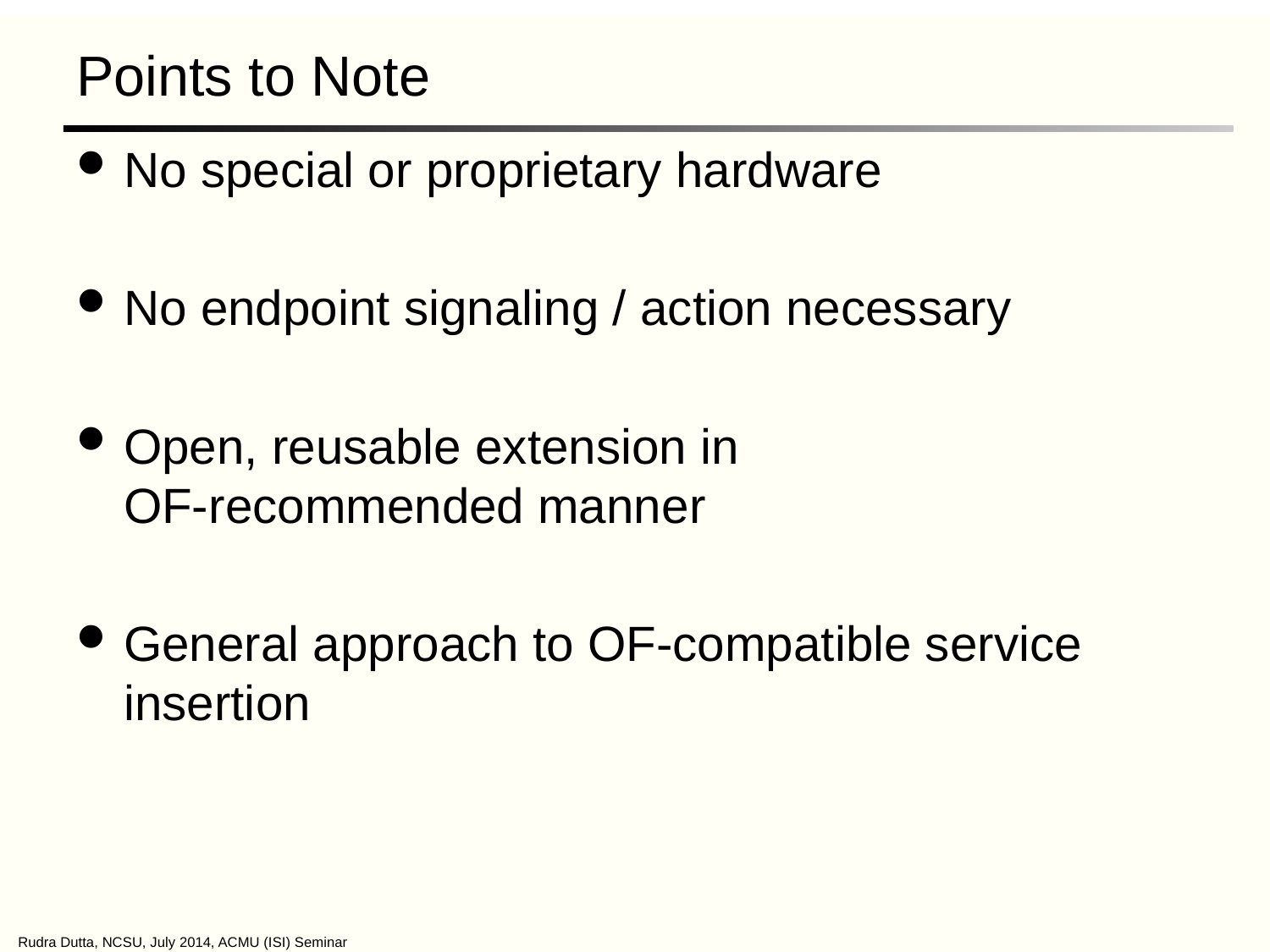

# Points to Note
No special or proprietary hardware

No endpoint signaling / action necessary

Open, reusable extension in
OF-recommended manner

General approach to OF-compatible service insertion
Rudra Dutta, NCSU, July 2014, ACMU (ISI) Seminar